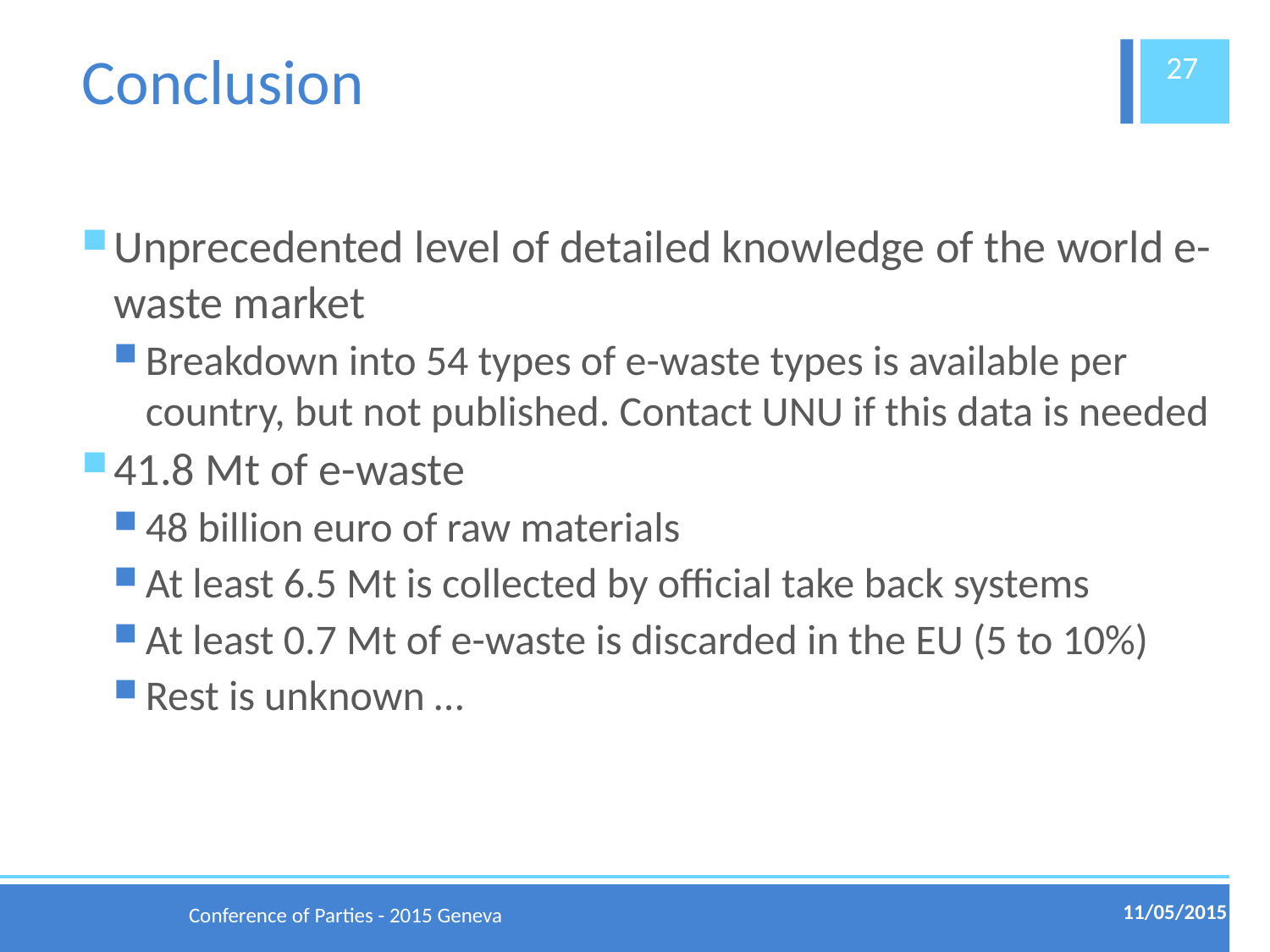

# Conclusion
27
Unprecedented level of detailed knowledge of the world e-waste market
Breakdown into 54 types of e-waste types is available per country, but not published. Contact UNU if this data is needed
41.8 Mt of e-waste
48 billion euro of raw materials
At least 6.5 Mt is collected by official take back systems
At least 0.7 Mt of e-waste is discarded in the EU (5 to 10%)
Rest is unknown …

11/05/2015
Conference of Parties - 2015 Geneva